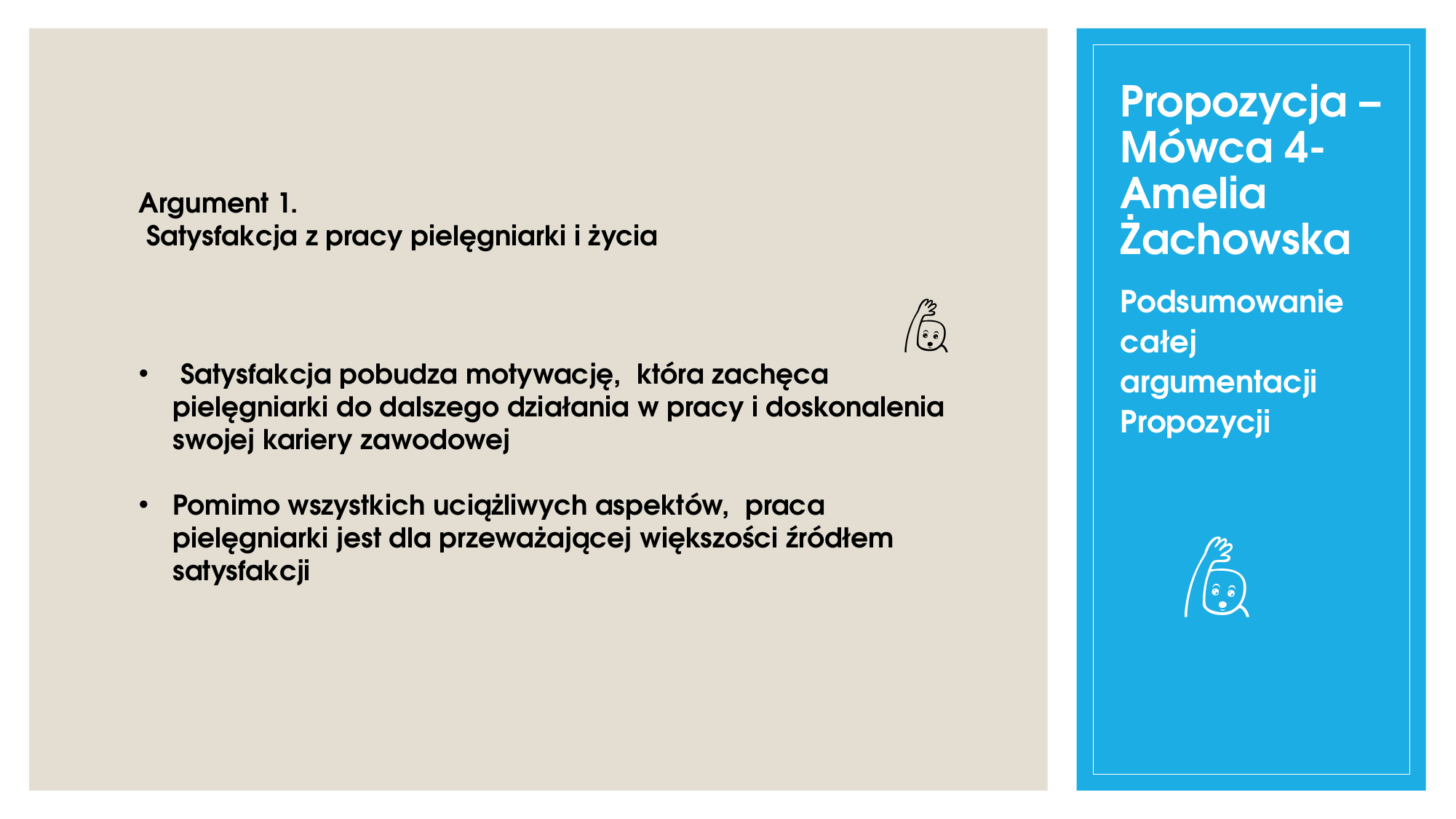

# Propozycja – Mówca 4- Amelia Żachowska

Argument 1.
 Satysfakcja z pracy pielęgniarki i życia

							🙋
 Satysfakcja pobudza motywację,  która zachęca pielęgniarki do dalszego działania w pracy i doskonalenia swojej kariery zawodowej

Pomimo wszystkich uciążliwych aspektów,  praca pielęgniarki jest dla przeważającej większości źródłem satysfakcji
Podsumowanie  całej argumentacji  Propozycji

   🙋